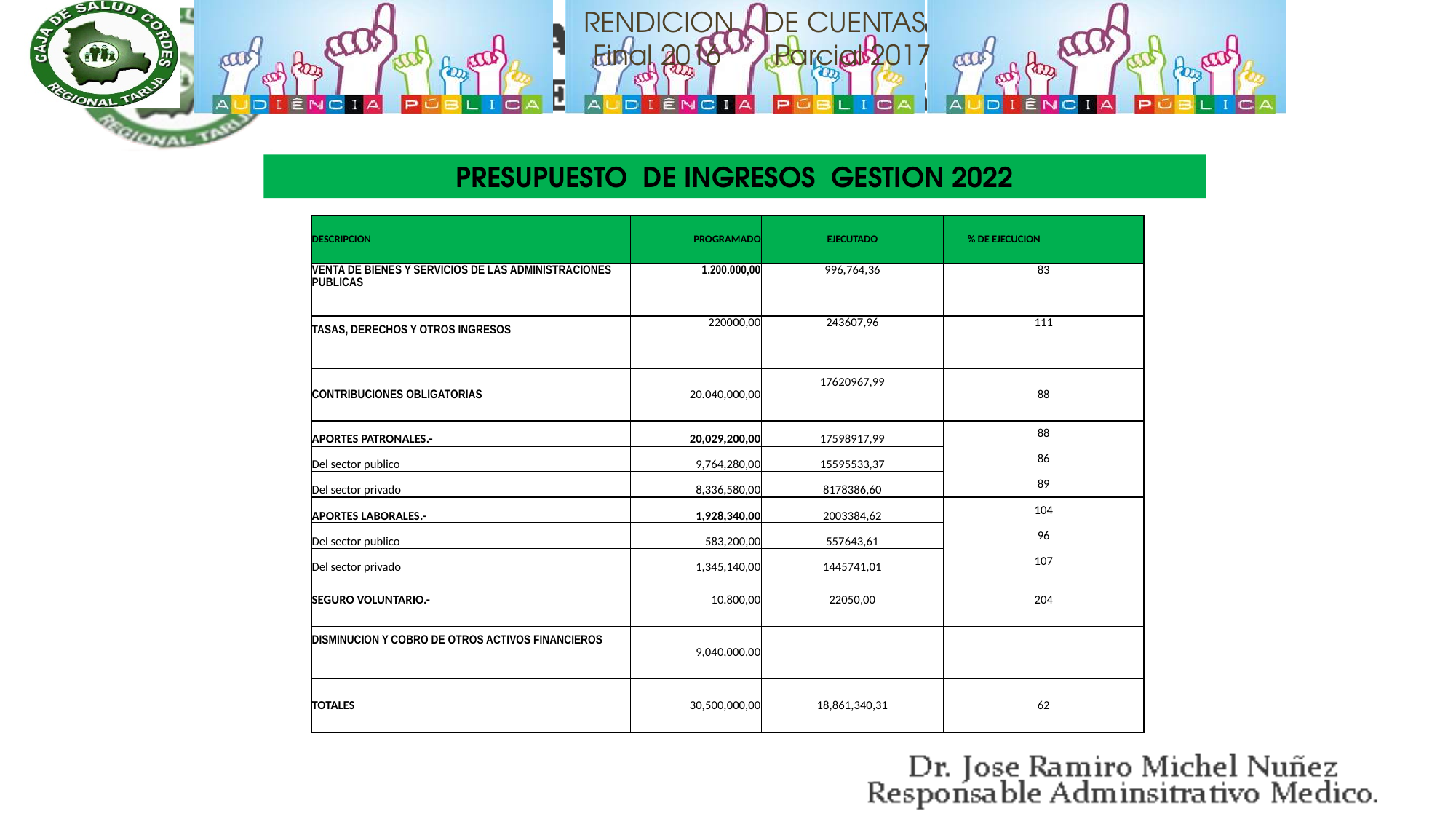

PRESUPUESTO  DE INGRESOS  GESTION 2022
| DESCRIPCION | PROGRAMADO | EJECUTADO | % DE EJECUCION |
| --- | --- | --- | --- |
| VENTA DE BIENES Y SERVICIOS DE LAS ADMINISTRACIONES PUBLICAS | 1.200.000,00 | 996,764,36 | 83 |
| TASAS, DERECHOS Y OTROS INGRESOS | 220000,00 | 243607,96 | 111 |
| CONTRIBUCIONES OBLIGATORIAS | 20.040,000,00 | 17620967,99 | 88 |
| APORTES PATRONALES.- | 20,029,200,00 | 17598917,99 | 88 |
| Del sector publico | 9,764,280,00 | 15595533,37 | 86 |
| Del sector privado | 8,336,580,00 | 8178386,60 | 89 |
| APORTES LABORALES.- | 1,928,340,00 | 2003384,62 | 104 |
| Del sector publico | 583,200,00 | 557643,61 | 96 |
| Del sector privado | 1,345,140,00 | 1445741,01 | 107 |
| SEGURO VOLUNTARIO.- | 10.800,00 | 22050,00 | 204 |
| DISMINUCION Y COBRO DE OTROS ACTIVOS FINANCIEROS | 9,040,000,00 |  |  |
| TOTALES | 30,500,000,00 | 18,861,340,31 | 62 |